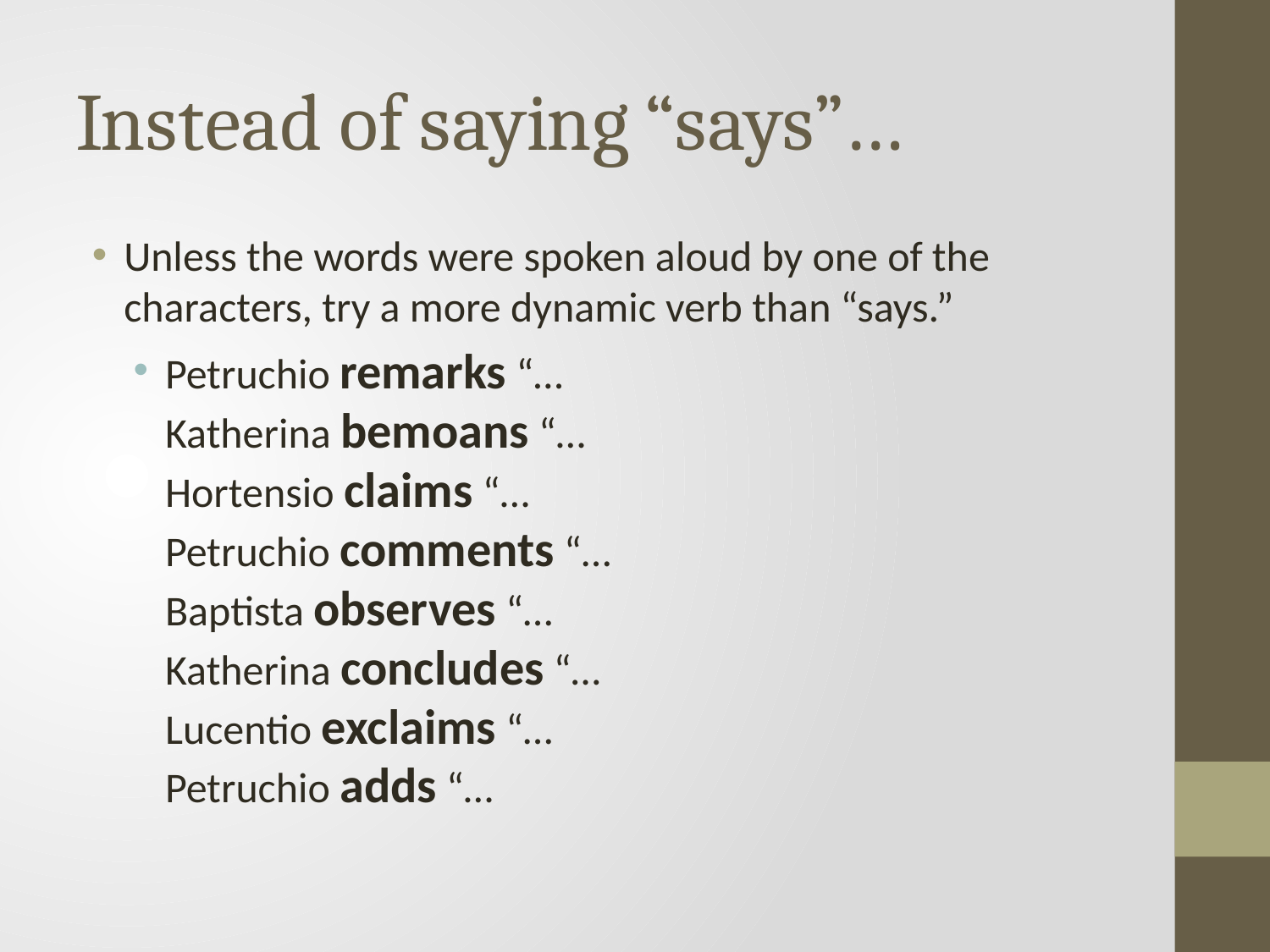

# Instead of saying “says”…
Unless the words were spoken aloud by one of the characters, try a more dynamic verb than “says.”
Petruchio remarks “…
Katherina bemoans “…
Hortensio claims “…
Petruchio comments “… 
Baptista observes “… 
Katherina concludes “… 
Lucentio exclaims “… 
Petruchio adds “…